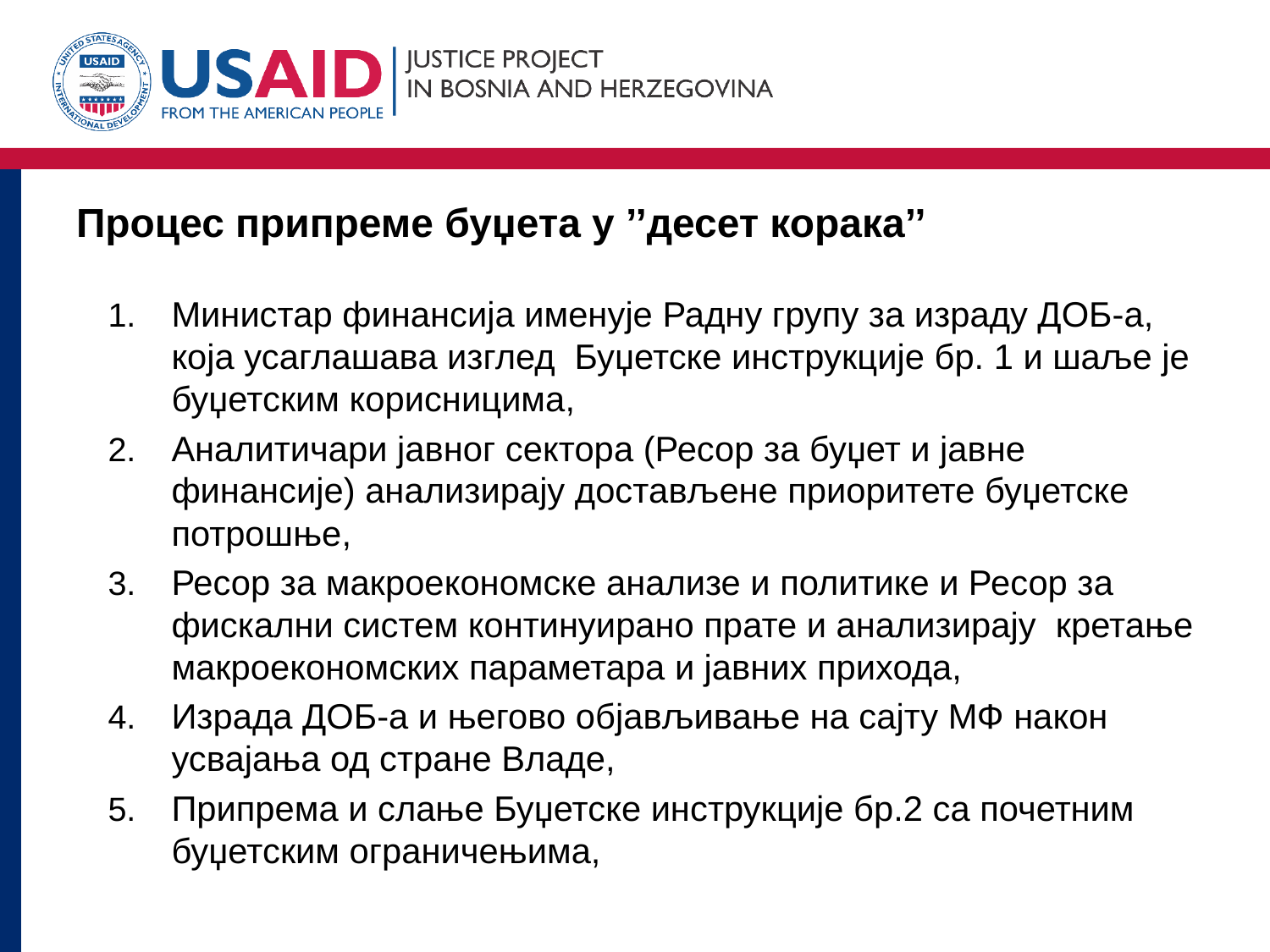

# Процес припреме буџета у ’’десет корака’’
Министар финансија именује Радну групу за израду ДОБ-а, која усаглашава изглед  Буџетске инструкције бр. 1 и шаље је буџетским корисницима,
Аналитичари јавног сектора (Ресор за буџет и јавне финансије) анализирају достављене приоритете буџетске потрошње,
Ресор за макроекономске анализе и политике и Ресор за фискални систем континуирано прате и анализирају  кретање макроекономских параметара и јавних прихода,
Израда ДОБ-а и његово објављивање на сајту МФ након усвајања од стране Владе,
Припрема и слање Буџетске инструкције бр.2 са почетним буџетским ограничењима,